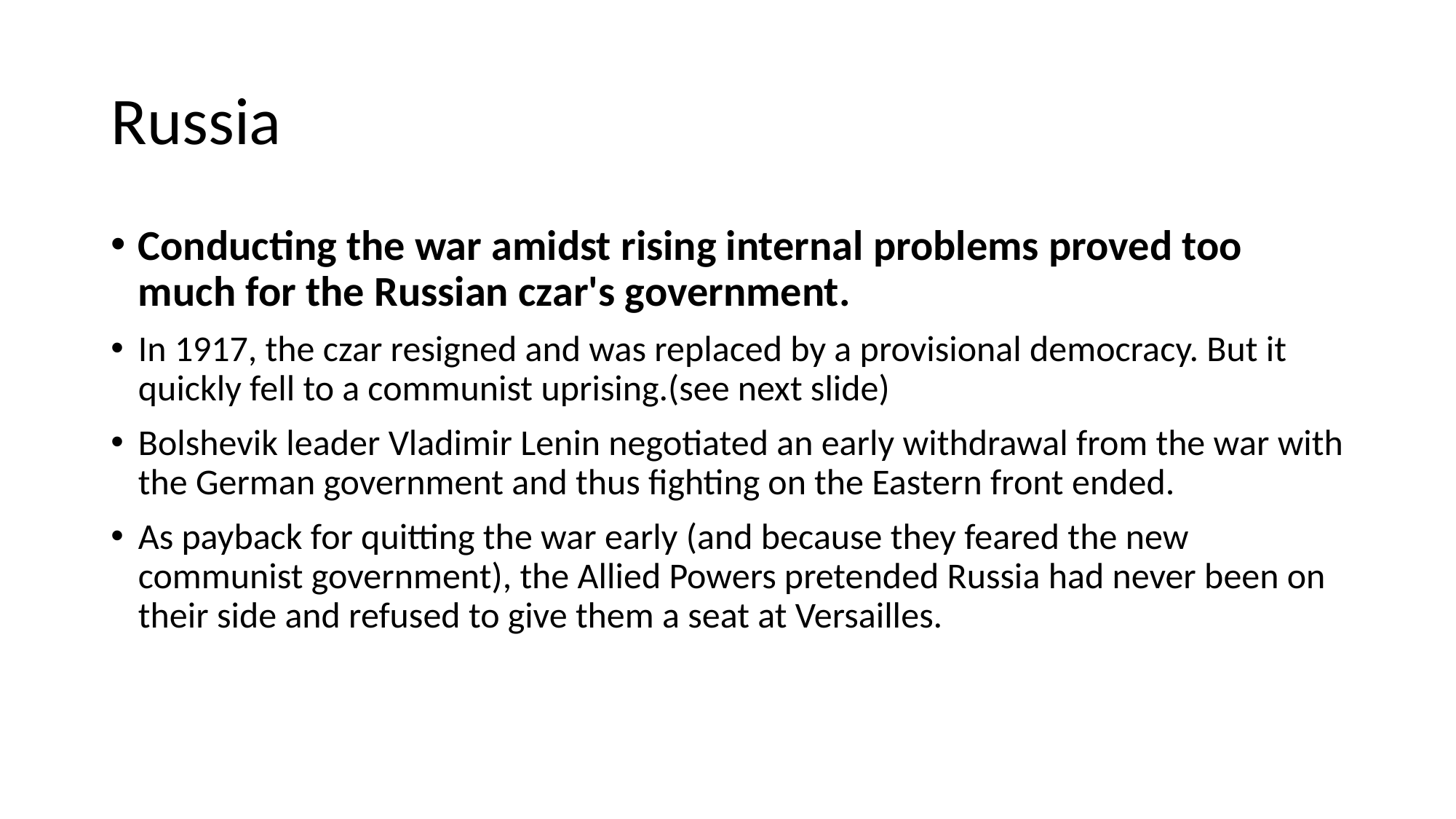

# Russia
Conducting the war amidst rising internal problems proved too much for the Russian czar's government.
In 1917, the czar resigned and was replaced by a provisional democracy. But it quickly fell to a communist uprising.(see next slide)
Bolshevik leader Vladimir Lenin negotiated an early withdrawal from the war with the German government and thus fighting on the Eastern front ended.
As payback for quitting the war early (and because they feared the new communist government), the Allied Powers pretended Russia had never been on their side and refused to give them a seat at Versailles.